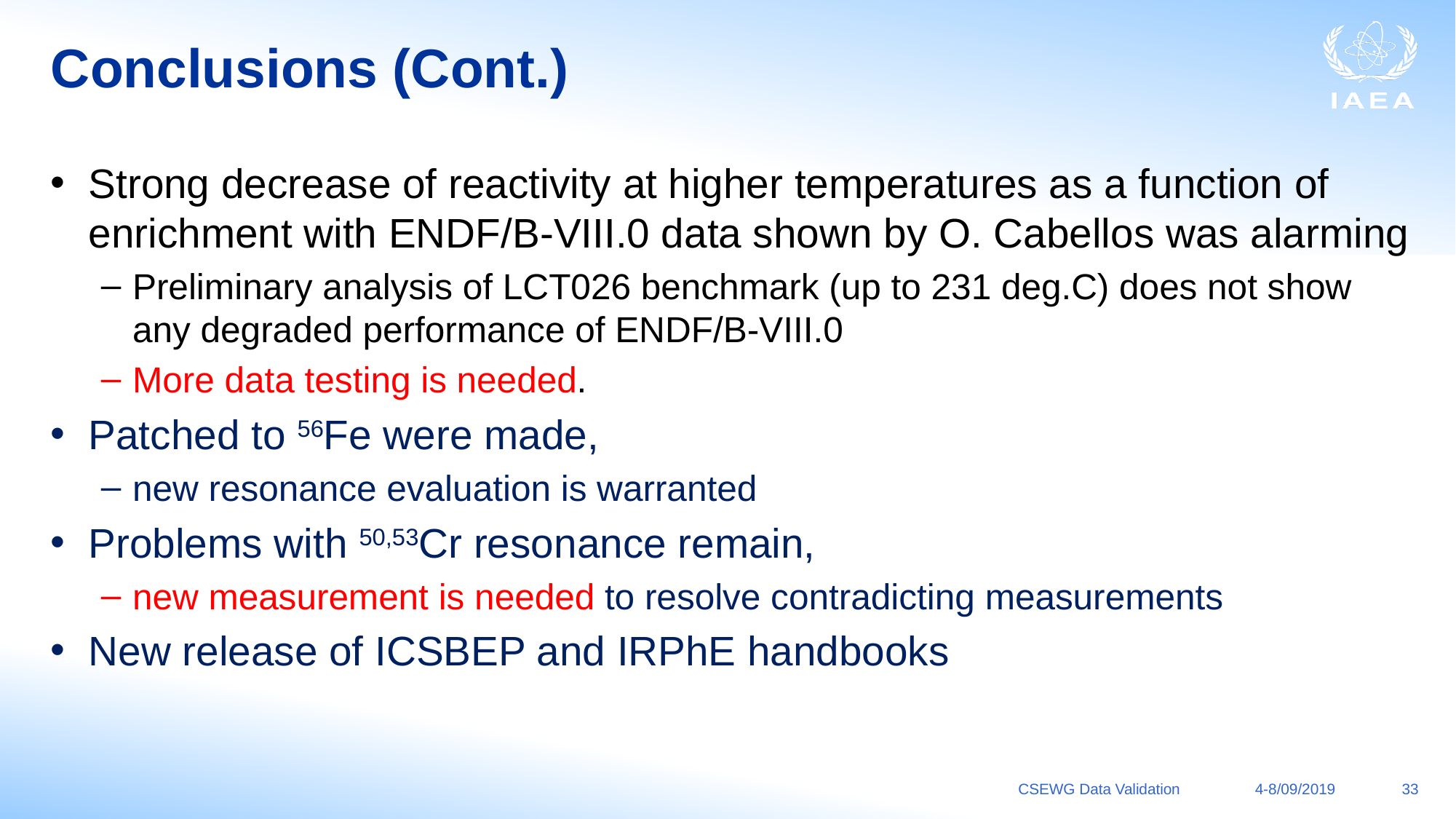

# Conclusions (Cont.)
Strong decrease of reactivity at higher temperatures as a function of enrichment with ENDF/B-VIII.0 data shown by O. Cabellos was alarming
Preliminary analysis of LCT026 benchmark (up to 231 deg.C) does not show any degraded performance of ENDF/B-VIII.0
More data testing is needed.
Patched to 56Fe were made,
new resonance evaluation is warranted
Problems with 50,53Cr resonance remain,
new measurement is needed to resolve contradicting measurements
New release of ICSBEP and IRPhE handbooks
CSEWG Data Validation
4-8/09/2019
33